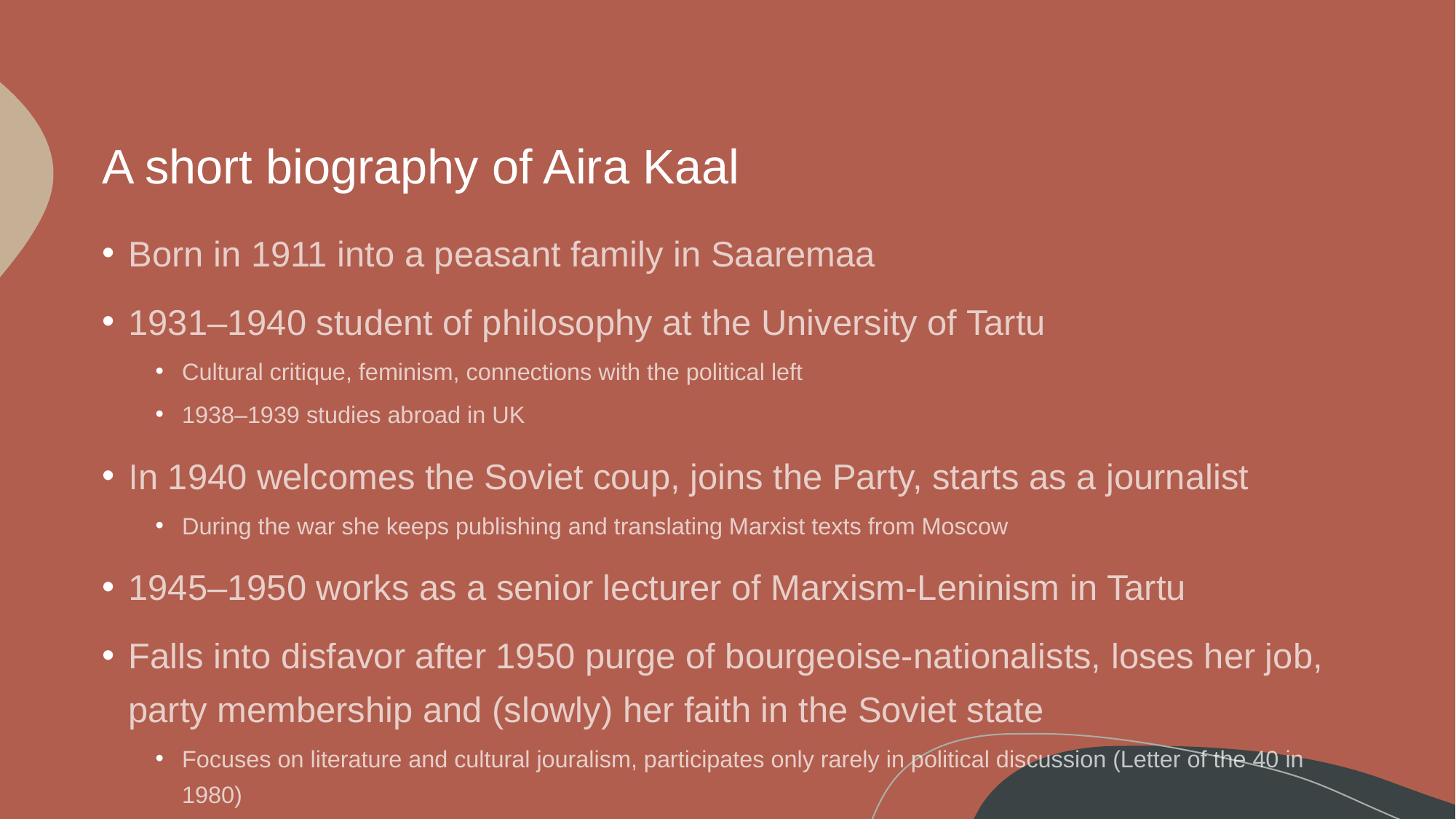

# A short biography of Aira Kaal
Born in 1911 into a peasant family in Saaremaa
1931–1940 student of philosophy at the University of Tartu
Cultural critique, feminism, connections with the political left
1938–1939 studies abroad in UK
In 1940 welcomes the Soviet coup, joins the Party, starts as a journalist
During the war she keeps publishing and translating Marxist texts from Moscow
1945–1950 works as a senior lecturer of Marxism-Leninism in Tartu
Falls into disfavor after 1950 purge of bourgeoise-nationalists, loses her job, party membership and (slowly) her faith in the Soviet state
Focuses on literature and cultural jouralism, participates only rarely in political discussion (Letter of the 40 in 1980)